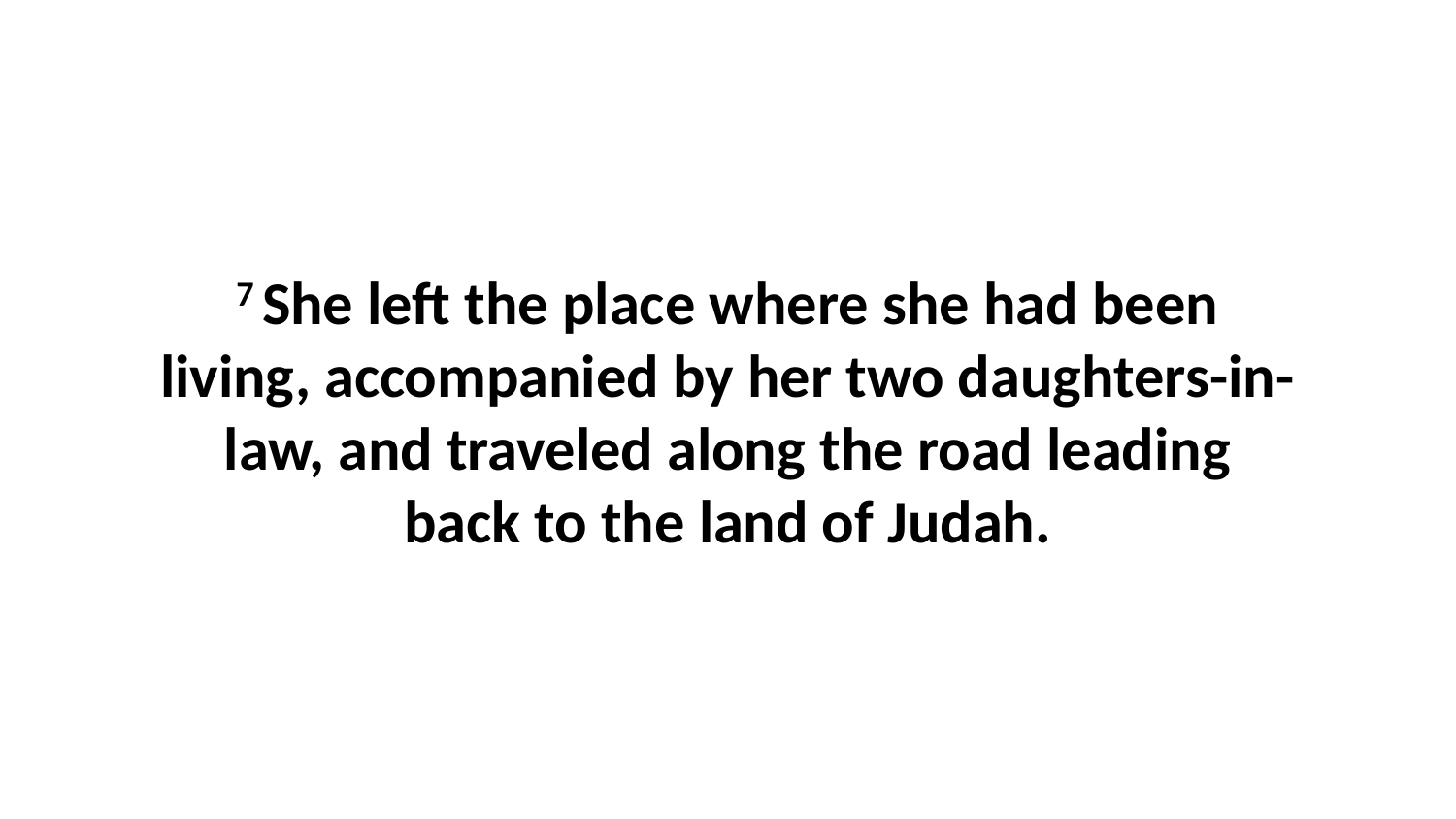

7 She left the place where she had been living, accompanied by her two daughters-in-law, and traveled along the road leading back to the land of Judah.